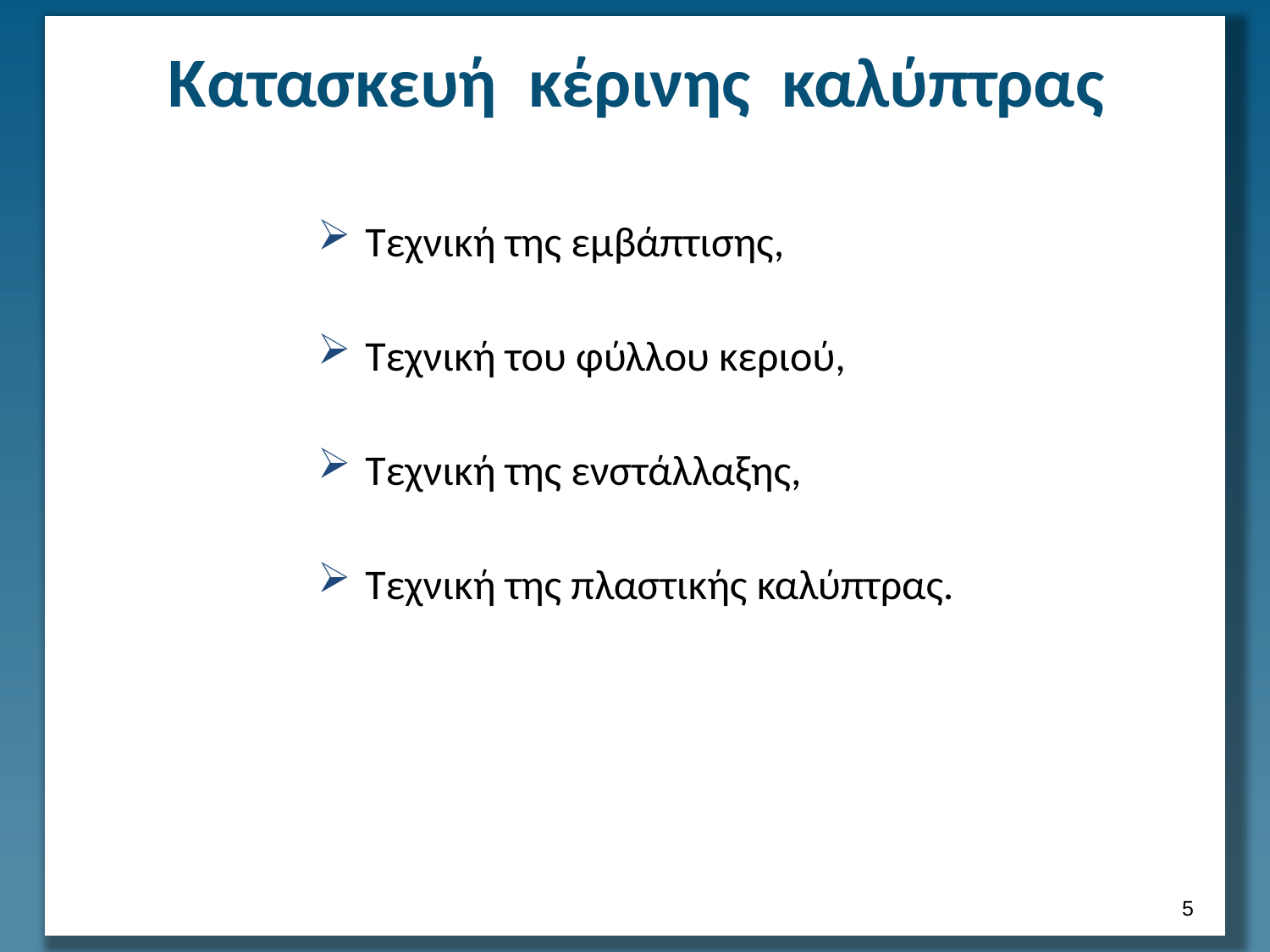

# Κατασκευή  κέρινης  καλύπτρας
Τεχνική της εμβάπτισης,
Τεχνική του φύλλου κεριού,
Τεχνική της ενστάλλαξης,
Τεχνική της πλαστικής καλύπτρας.

5